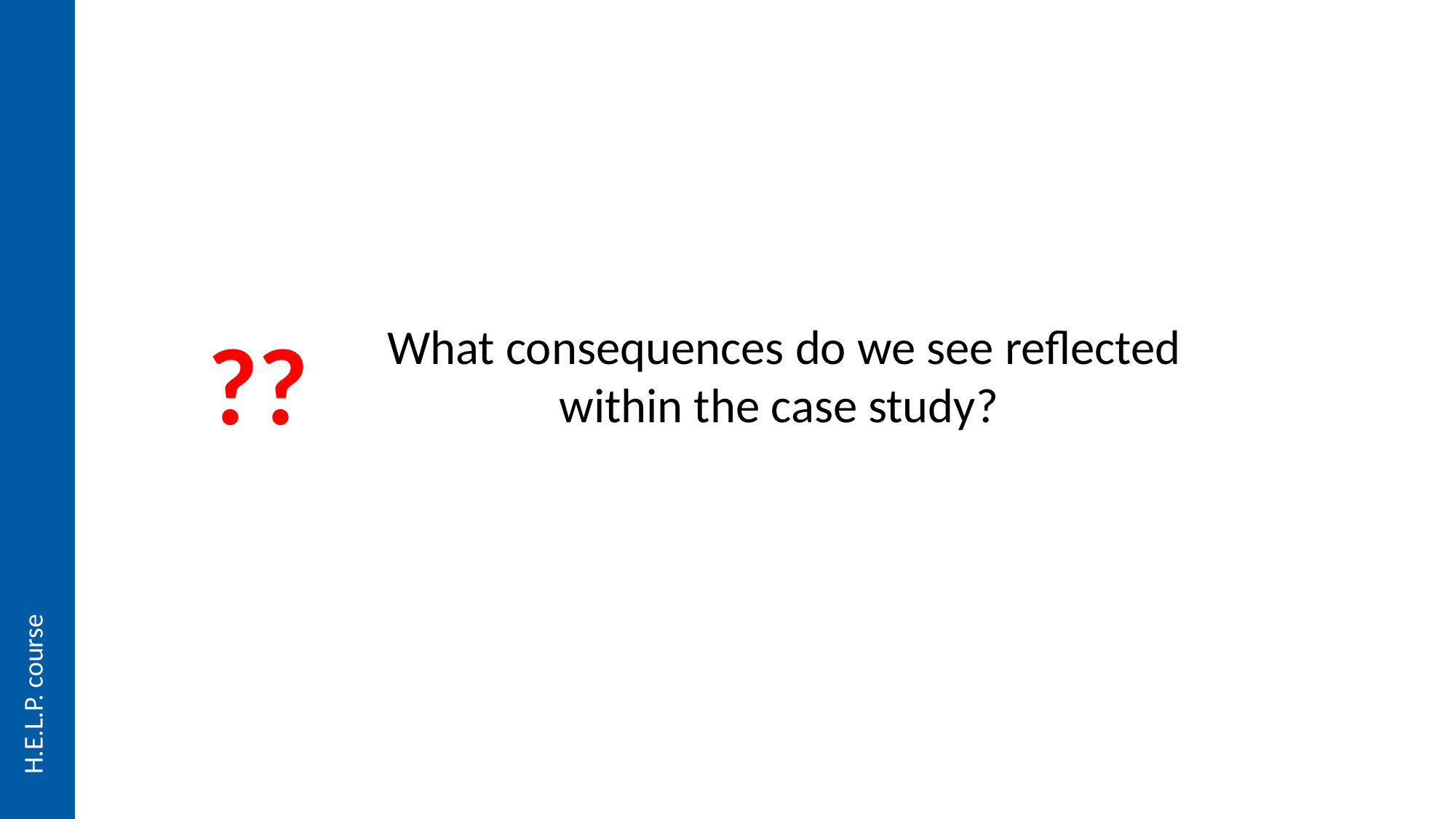

??
What consequences do we see reflected within the case study?
H.E.L.P. course